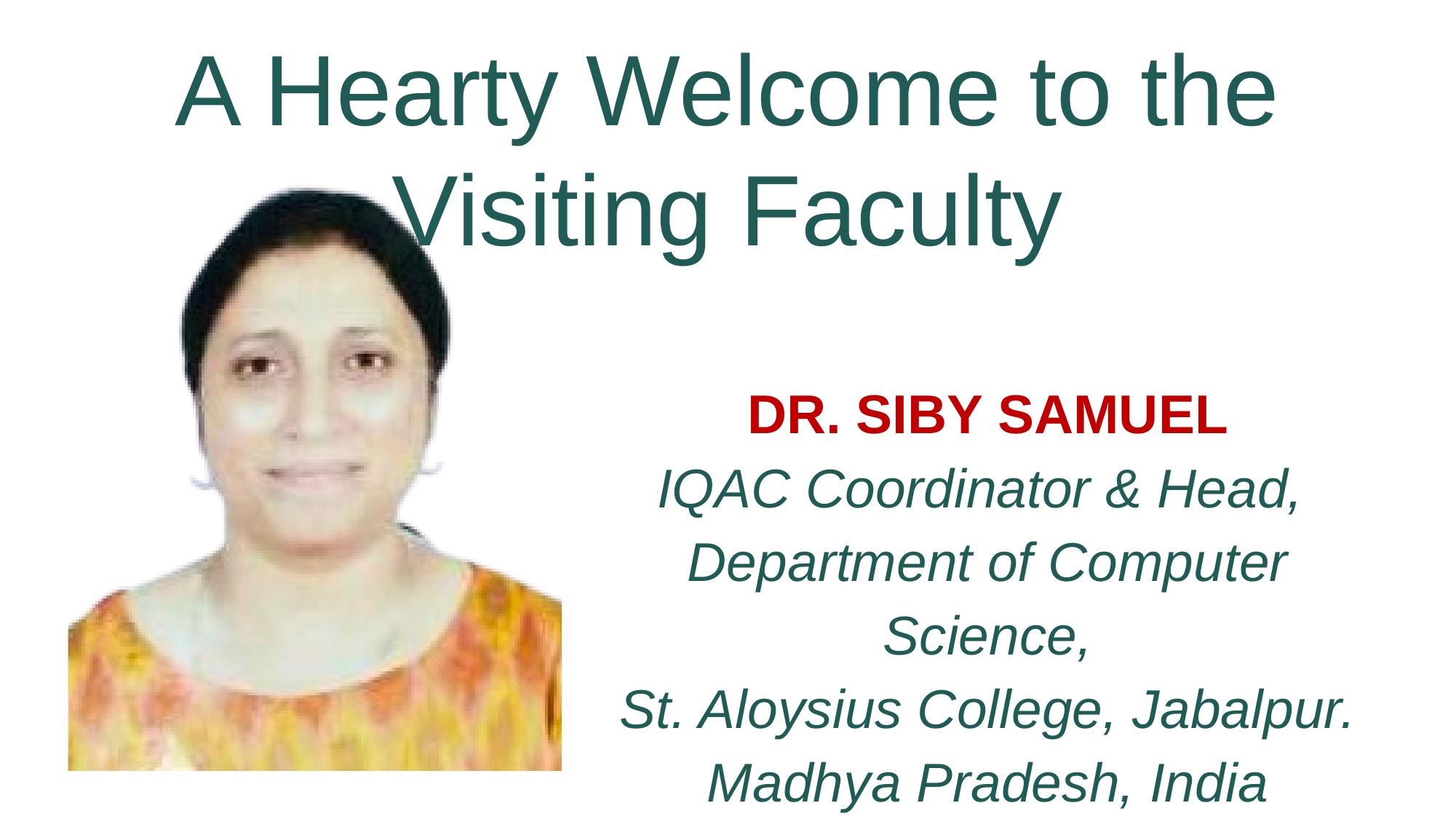

A Hearty Welcome to the Visiting Faculty

DR. SIBY SAMUEL
IQAC Coordinator & Head,
Department of Computer Science,
St. Aloysius College, Jabalpur.
Madhya Pradesh, India